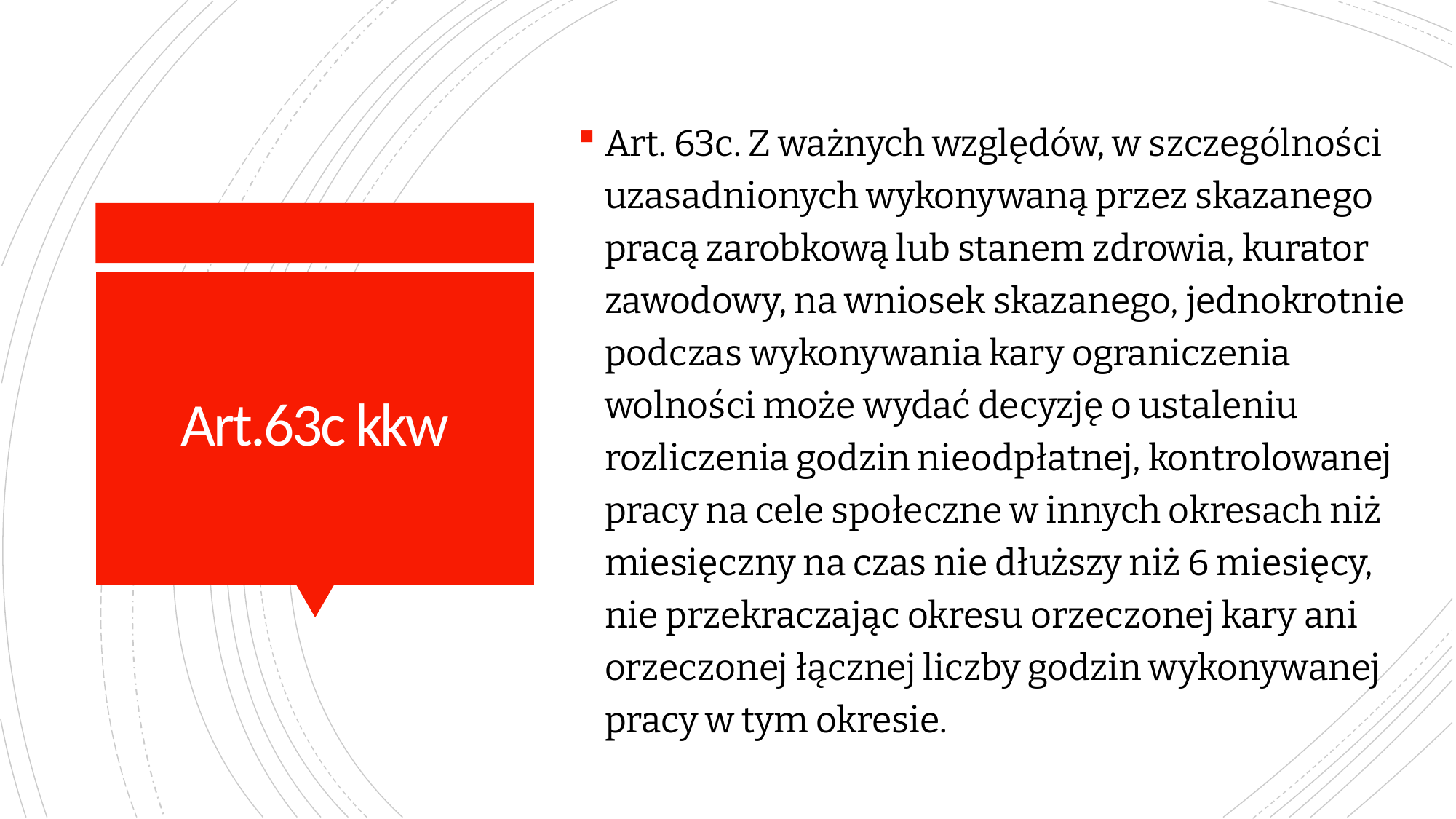

Art. 63c. Z ważnych względów, w szczególności uzasadnionych wykonywaną przez skazanego pracą zarobkową lub stanem zdrowia, kurator zawodowy, na wniosek skazanego, jednokrotnie podczas wykonywania kary ograniczenia wolności może wydać decyzję o ustaleniu rozliczenia godzin nieodpłatnej, kontrolowanej pracy na cele społeczne w innych okresach niż miesięczny na czas nie dłuższy niż 6 miesięcy, nie przekraczając okresu orzeczonej kary ani orzeczonej łącznej liczby godzin wykonywanej pracy w tym okresie.
# Art.63c kkw